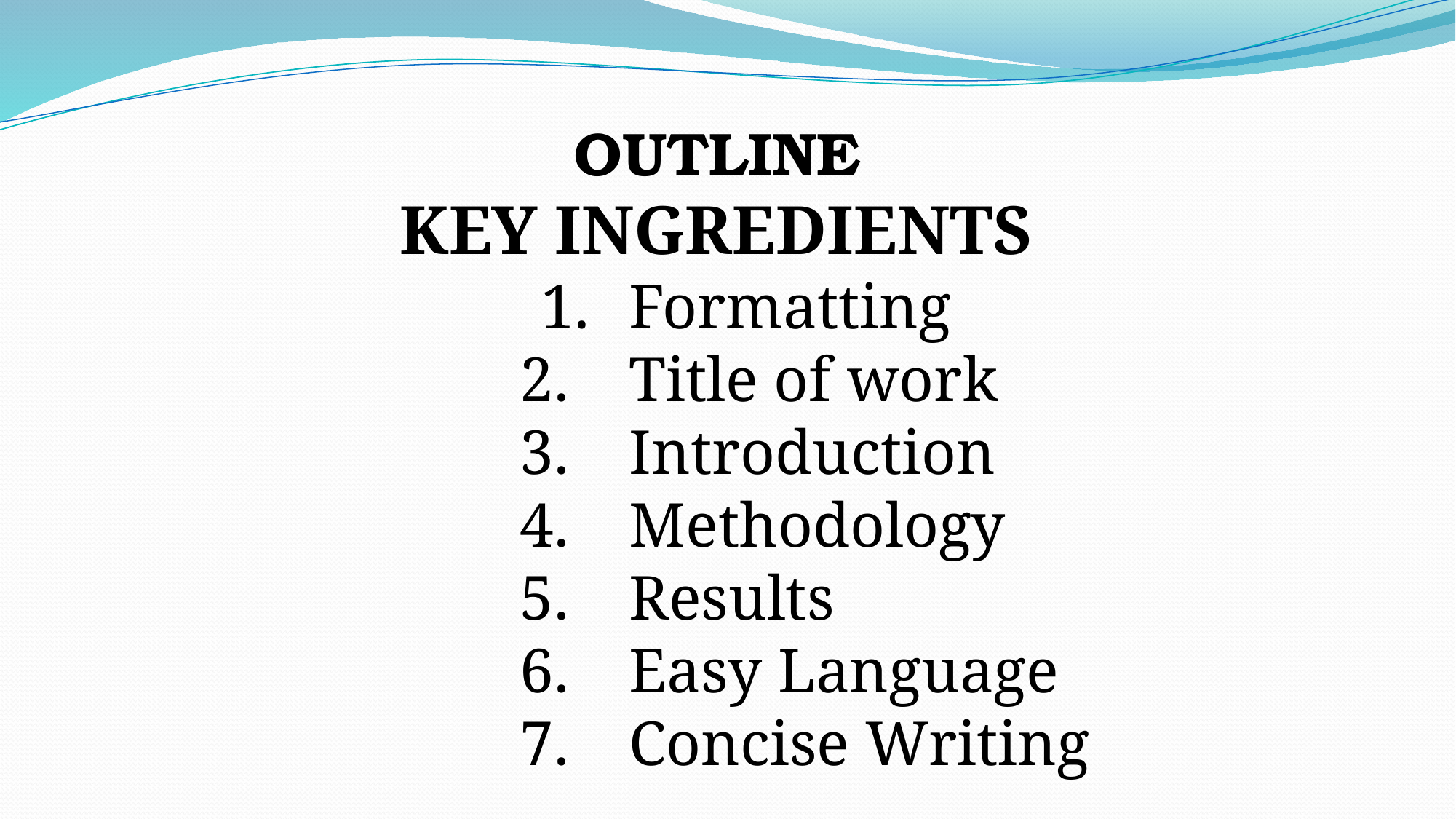

OUTLINE
            KEY INGREDIENTS
                      1.	Formatting
			2.	Title of work
			3.	Introduction
			4.	Methodology
			5.	Results
			6.	Easy Language
			7.	Concise Writing